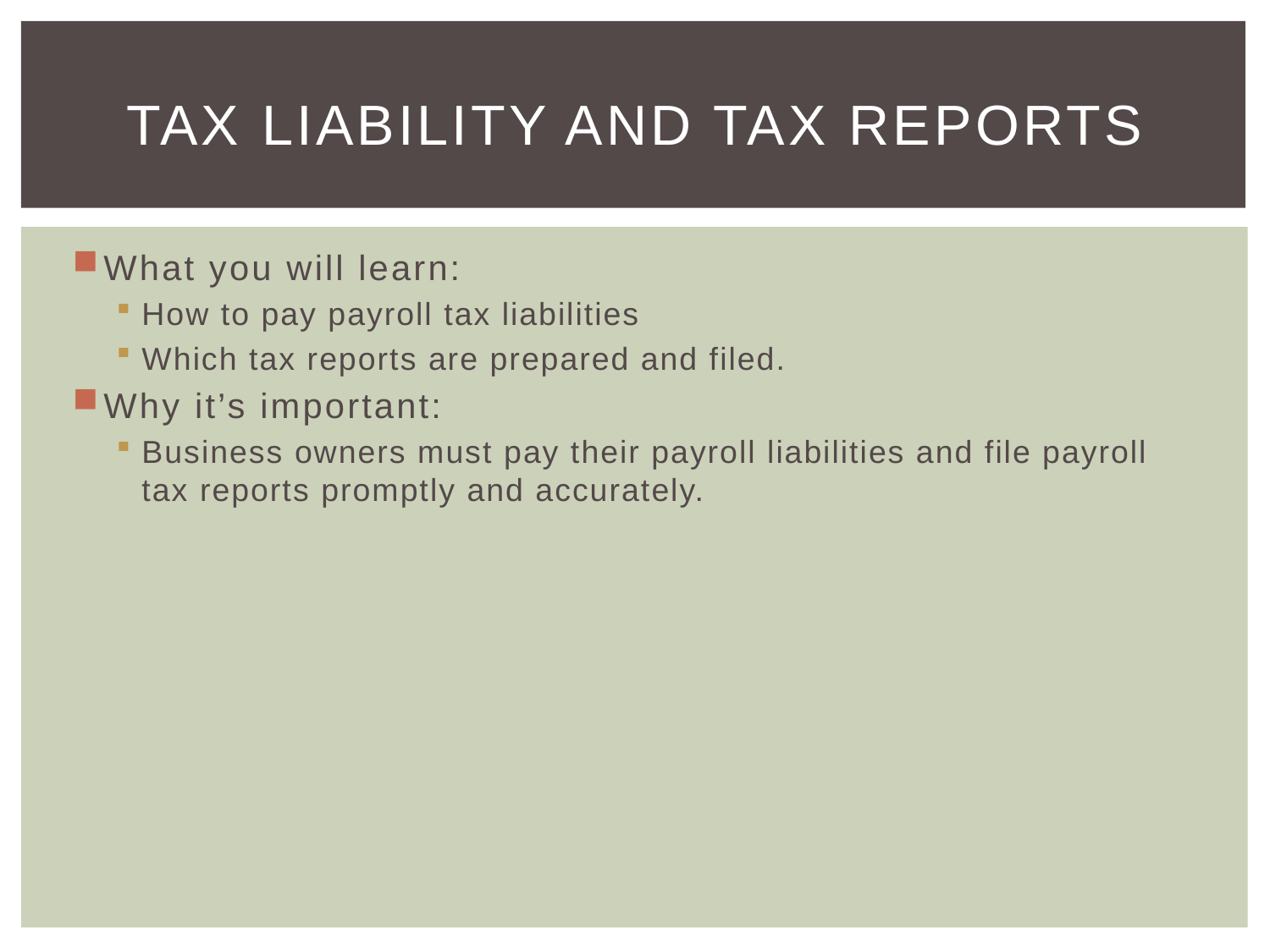

# Tax Liability and tax reports
What you will learn:
How to pay payroll tax liabilities
Which tax reports are prepared and filed.
Why it’s important:
Business owners must pay their payroll liabilities and file payroll tax reports promptly and accurately.